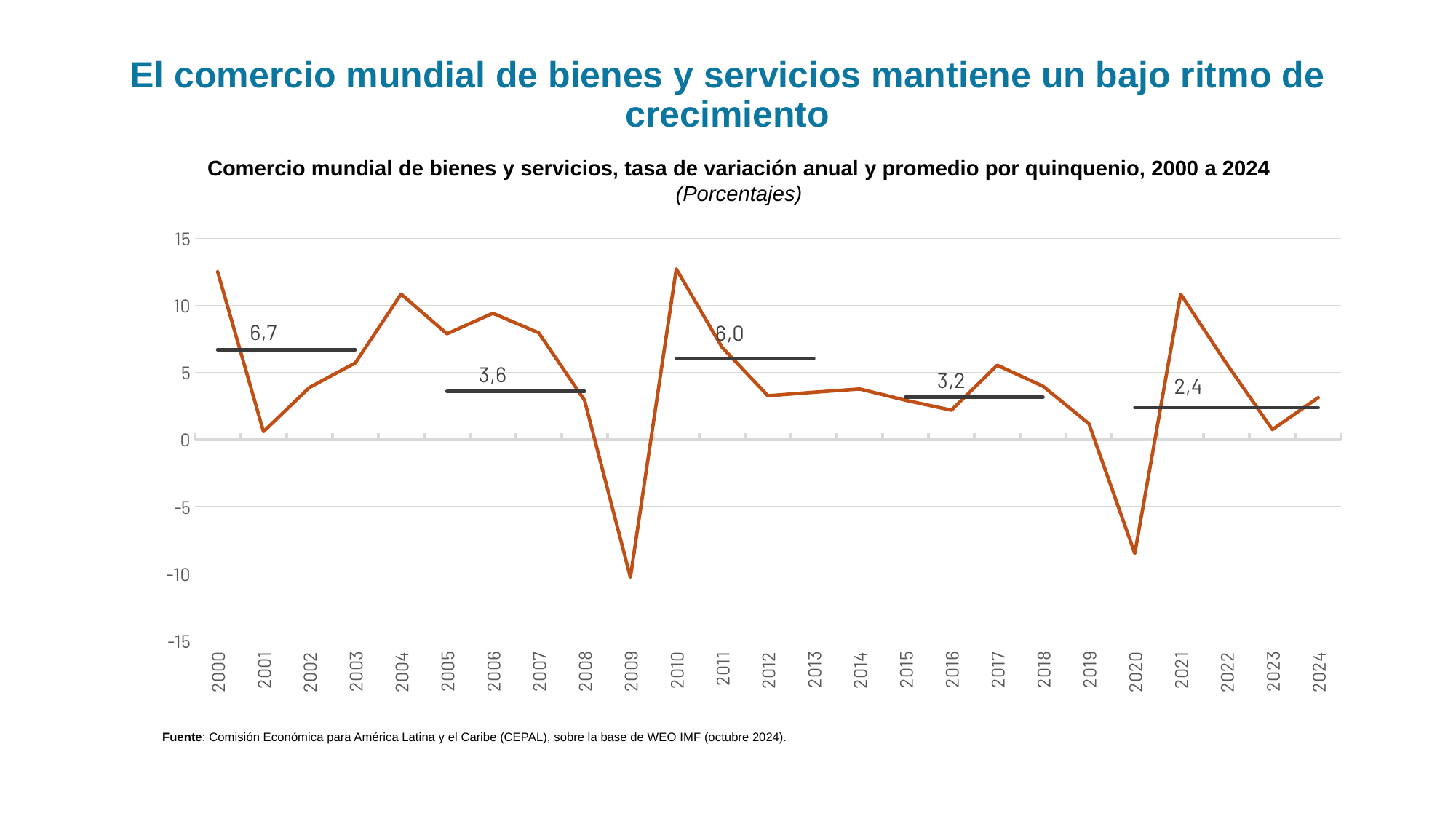

# El comercio mundial de bienes y servicios mantiene un bajo ritmo de crecimiento
Comercio mundial de bienes y servicios, tasa de variación anual y promedio por quinquenio, 2000 a 2024
(Porcentajes)

### Chart

| Category | Comercio global | Promedio |
|---|---|---|
| 2000 | 12.511 | 6.708000000000001 |
| 2001 | 0.598 | 6.708000000000001 |
| 2002 | 3.88 | 6.708000000000001 |
| 2003 | 5.711 | 6.708000000000001 |
| 2004 | 10.84 | None |
| 2005 | 7.887 | 3.5876000000000006 |
| 2006 | 9.411 | 3.5876000000000006 |
| 2007 | 7.96 | 3.5876000000000006 |
| 2008 | 2.934 | 3.5876000000000006 |
| 2009 | -10.254 | None |
| 2010 | 12.714 | 6.0304 |
| 2011 | 6.871 | 6.0304 |
| 2012 | 3.265 | 6.0304 |
| 2013 | 3.529 | 6.0304 |
| 2014 | 3.773 | None |
| 2015 | 2.932 | 3.1654 |
| 2016 | 2.194 | 3.1654 |
| 2017 | 5.543 | 3.1654 |
| 2018 | 3.973 | 3.1654 |
| 2019 | 1.185 | None |
| 2020 | -8.479 | 2.3796 |
| 2021 | 10.838 | 2.3796 |
| 2022 | 5.66 | 2.3796 |
| 2023 | 0.751 | 2.3796 |
| 2024 | 3.128 | 2.3796 |
Fuente: Comisión Económica para América Latina y el Caribe (CEPAL), sobre la base de WEO IMF (octubre 2024).